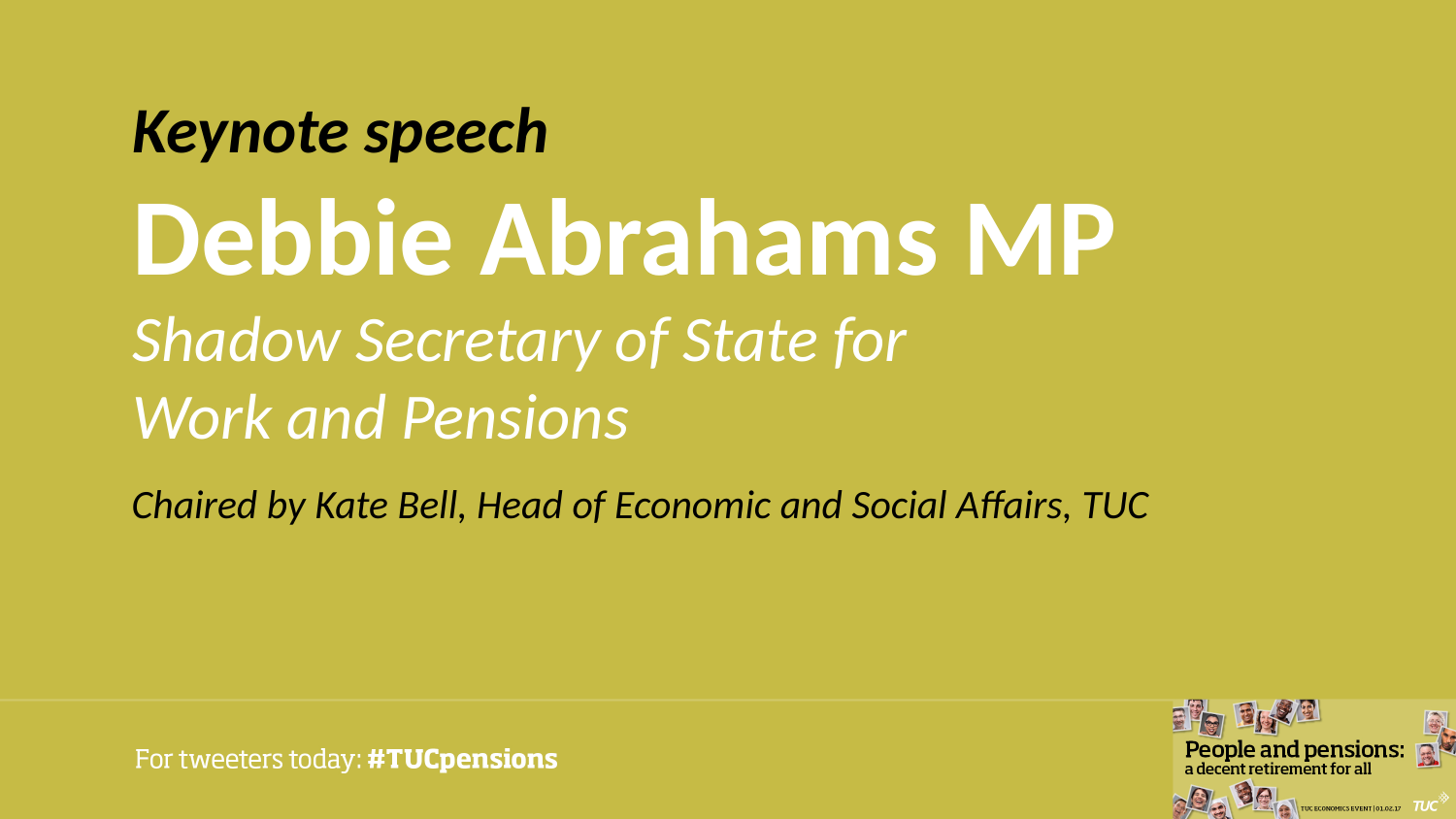

# Keynote speech Debbie Abrahams MP Shadow Secretary of State for Work and Pensions
Chaired by Kate Bell, Head of Economic and Social Affairs, TUC